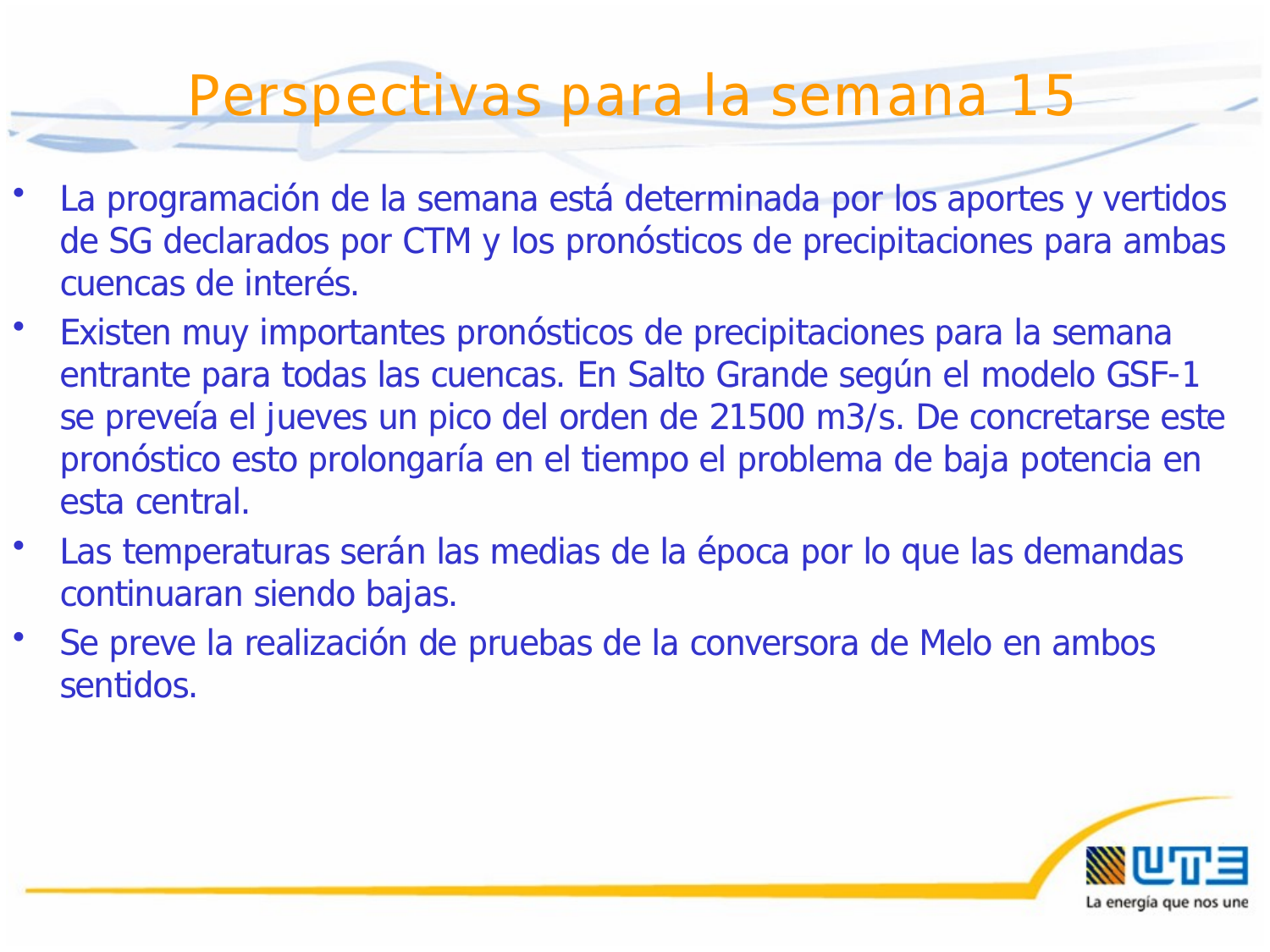

# Perspectivas para la semana 15
La programación de la semana está determinada por los aportes y vertidos de SG declarados por CTM y los pronósticos de precipitaciones para ambas cuencas de interés.
Existen muy importantes pronósticos de precipitaciones para la semana entrante para todas las cuencas. En Salto Grande según el modelo GSF-1 se preveía el jueves un pico del orden de 21500 m3/s. De concretarse este pronóstico esto prolongaría en el tiempo el problema de baja potencia en esta central.
Las temperaturas serán las medias de la época por lo que las demandas continuaran siendo bajas.
Se preve la realización de pruebas de la conversora de Melo en ambos sentidos.